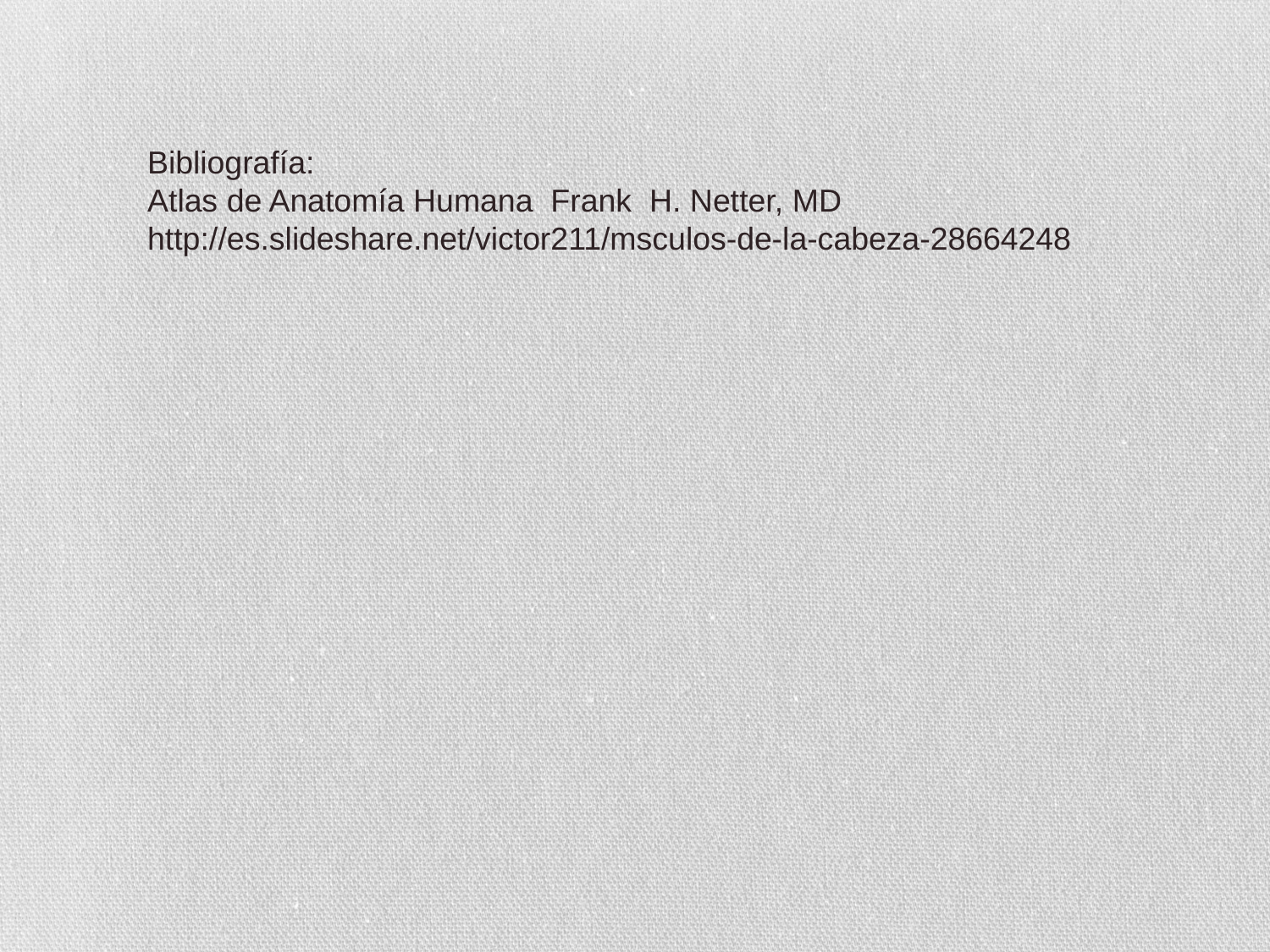

Bibliografía:
Atlas de Anatomía Humana  Frank  H. Netter, MD
http://es.slideshare.net/victor211/msculos-de-la-cabeza-28664248